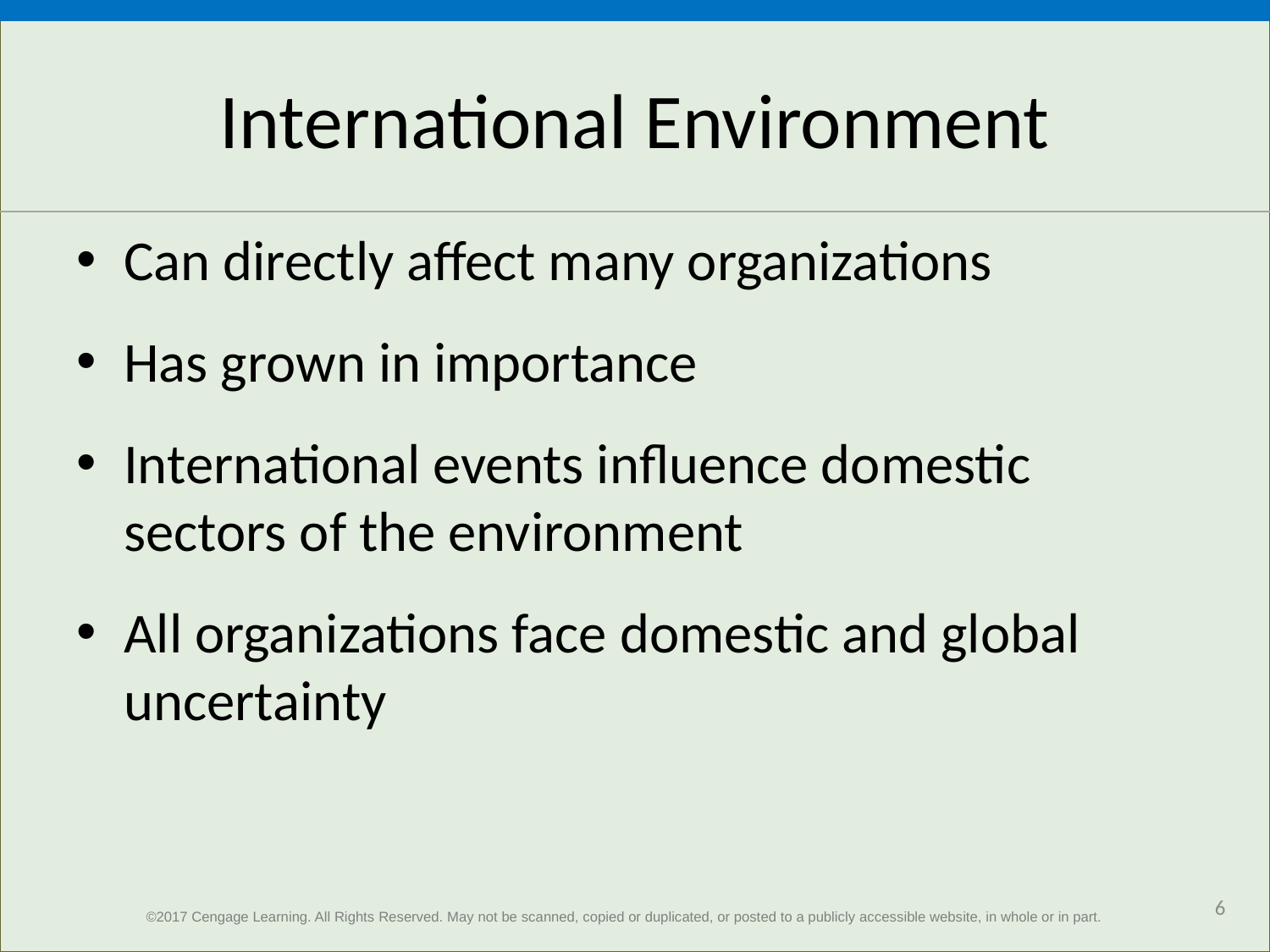

# International Environment
Can directly affect many organizations
Has grown in importance
International events influence domestic sectors of the environment
All organizations face domestic and global uncertainty
6
©2017 Cengage Learning. All Rights Reserved. May not be scanned, copied or duplicated, or posted to a publicly accessible website, in whole or in part.